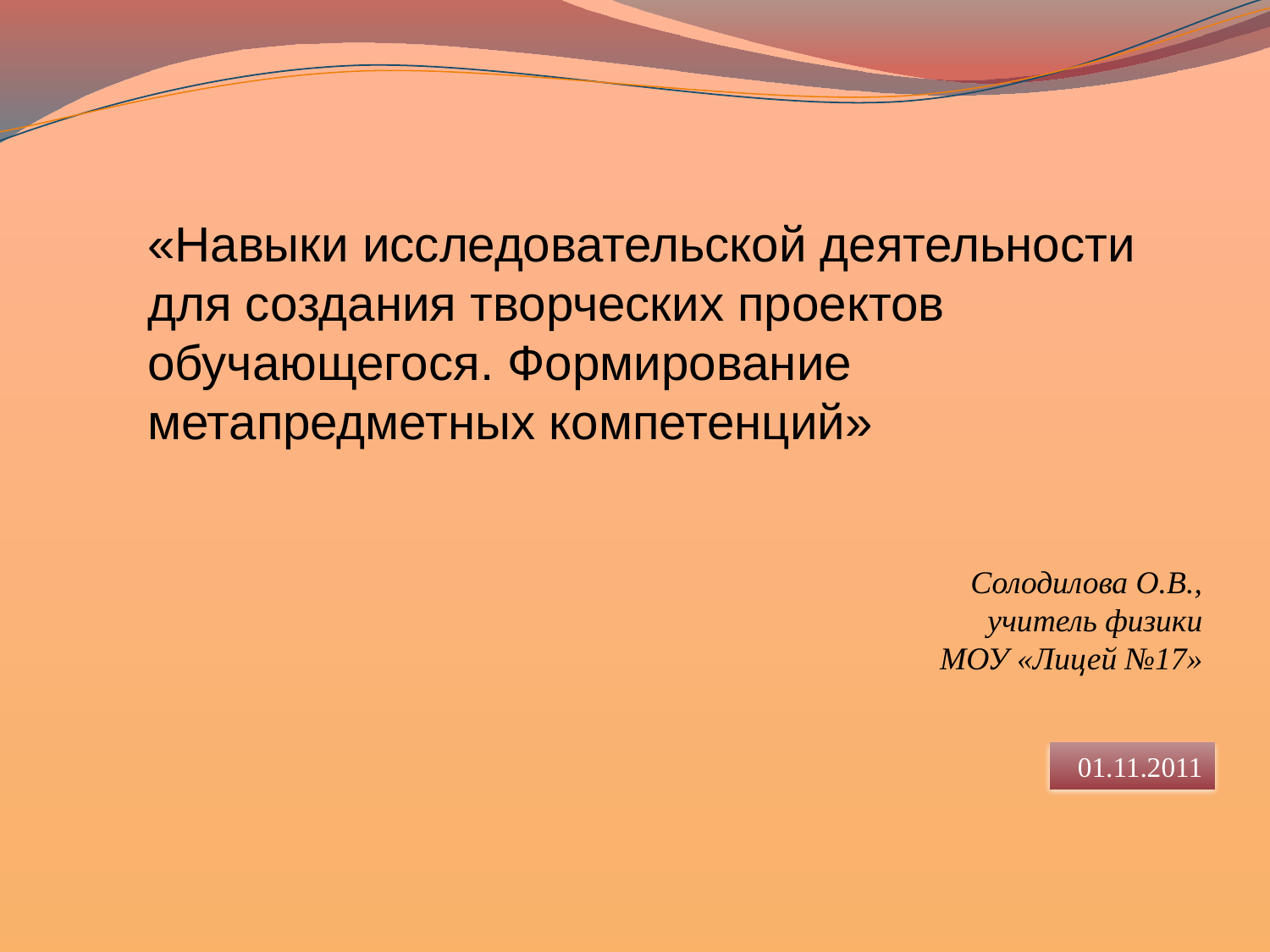

«Навыки исследовательской деятельности для создания творческих проектов обучающегося. Формирование метапредметных компетенций»

Солодилова О.В.,
учитель физики
МОУ «Лицей №17»

01.11.2011